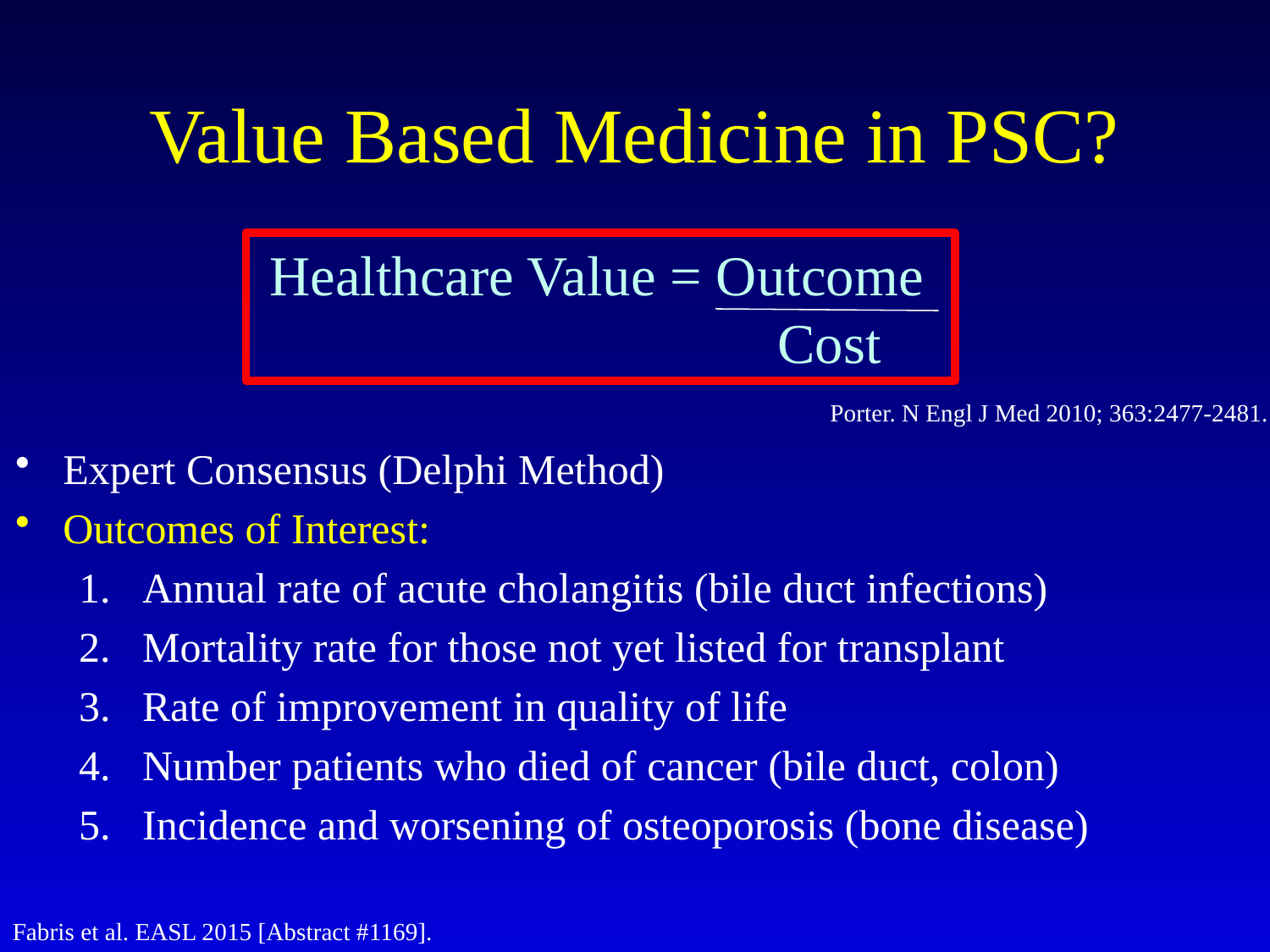

# Value Based Medicine in PSC?
		Healthcare Value = Outcome 				 				Cost

Expert Consensus (Delphi Method)
Outcomes of Interest:
Annual rate of acute cholangitis (bile duct infections)
Mortality rate for those not yet listed for transplant
Rate of improvement in quality of life
Number patients who died of cancer (bile duct, colon)
Incidence and worsening of osteoporosis (bone disease)

Porter. N Engl J Med 2010; 363:2477-2481.
Fabris et al. EASL 2015 [Abstract #1169].